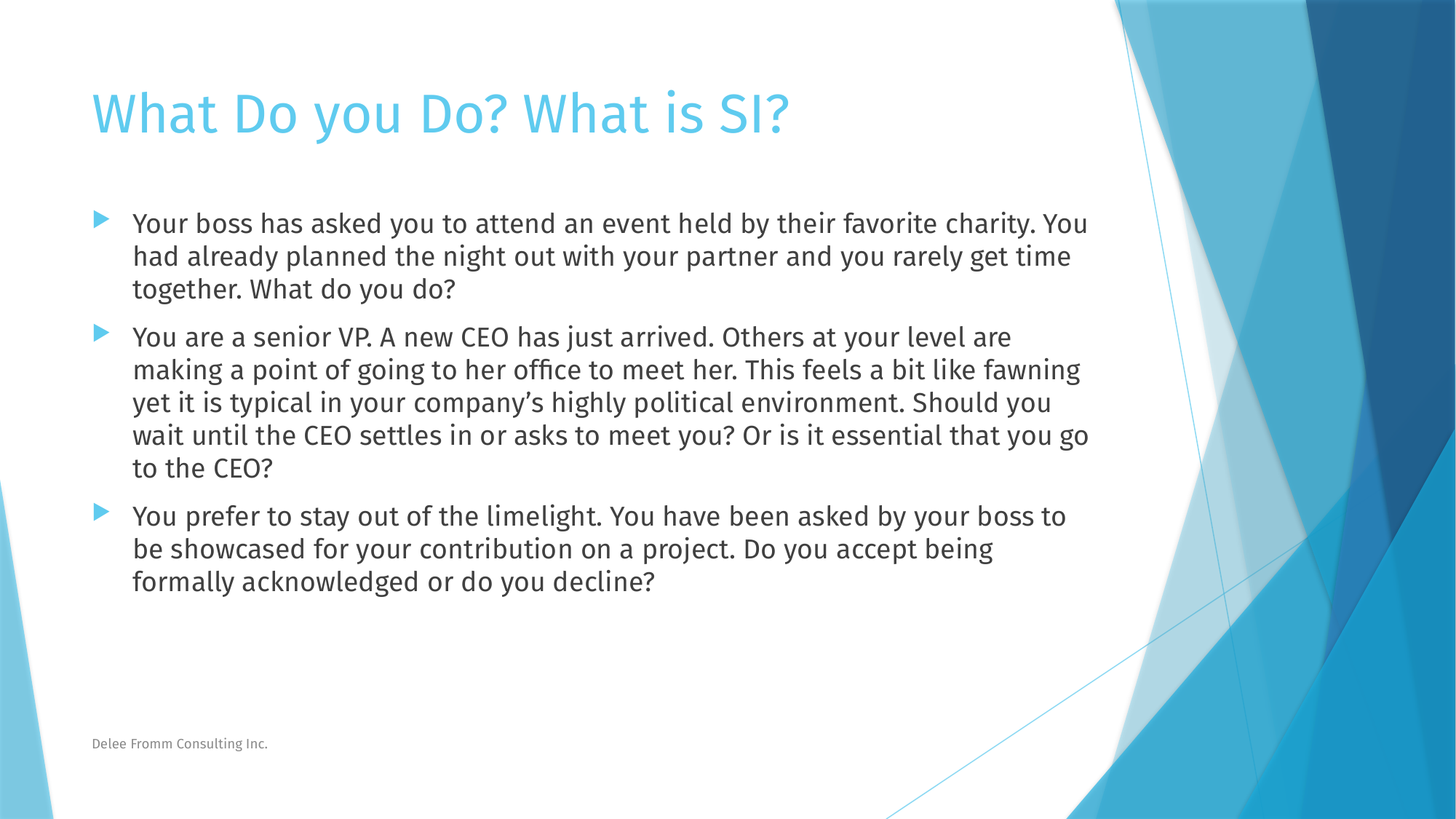

# What Do you Do? What is SI?
Your boss has asked you to attend an event held by their favorite charity. You had already planned the night out with your partner and you rarely get time together. What do you do?
You are a senior VP. A new CEO has just arrived. Others at your level are making a point of going to her office to meet her. This feels a bit like fawning yet it is typical in your company’s highly political environment. Should you wait until the CEO settles in or asks to meet you? Or is it essential that you go to the CEO?
You prefer to stay out of the limelight. You have been asked by your boss to be showcased for your contribution on a project. Do you accept being formally acknowledged or do you decline?

Delee Fromm Consulting Inc.